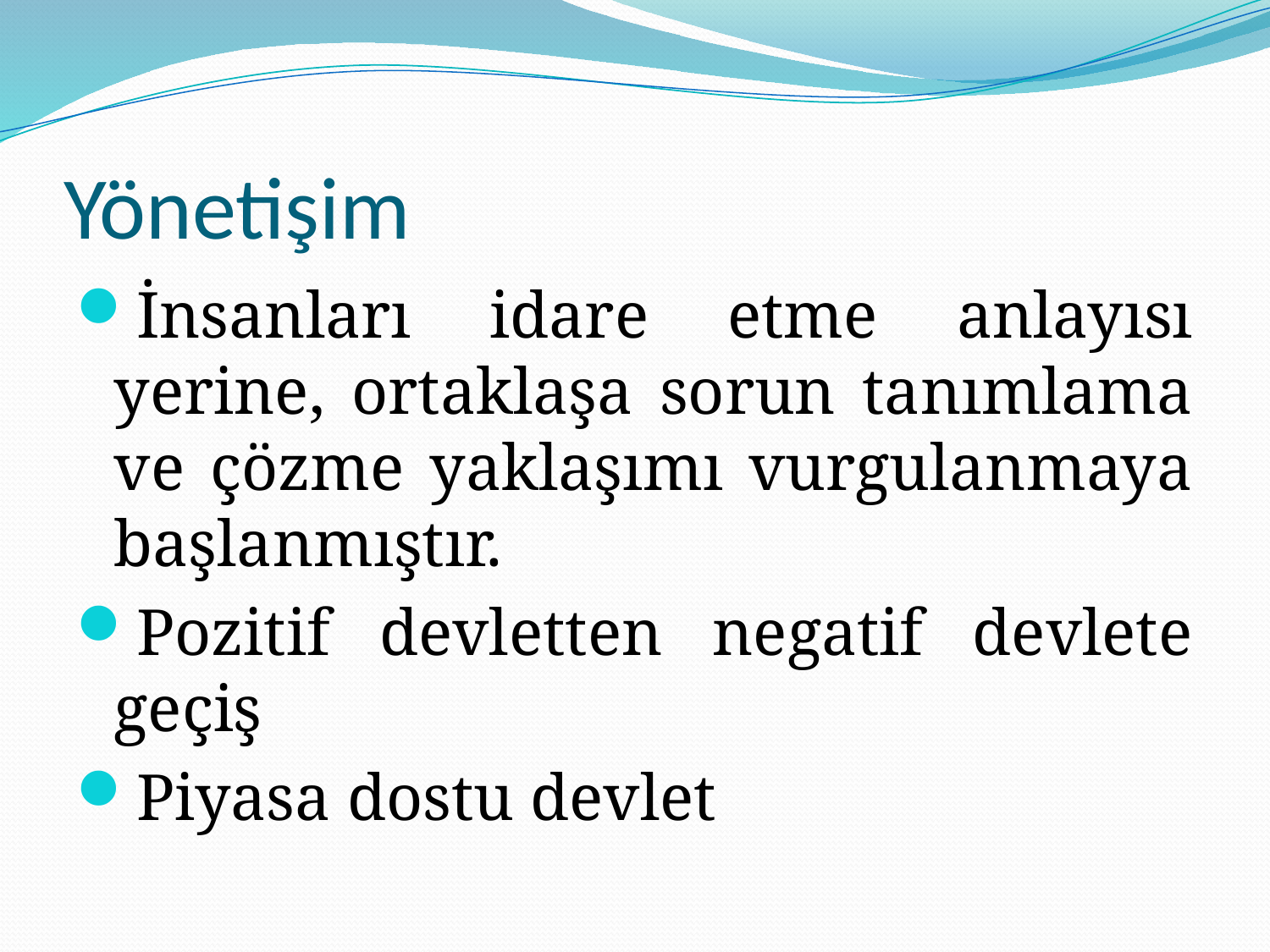

# Yönetişim
İnsanları idare etme anlayısı yerine, ortaklaşa sorun tanımlama ve çözme yaklaşımı vurgulanmaya başlanmıştır.
Pozitif devletten negatif devlete geçiş
Piyasa dostu devlet